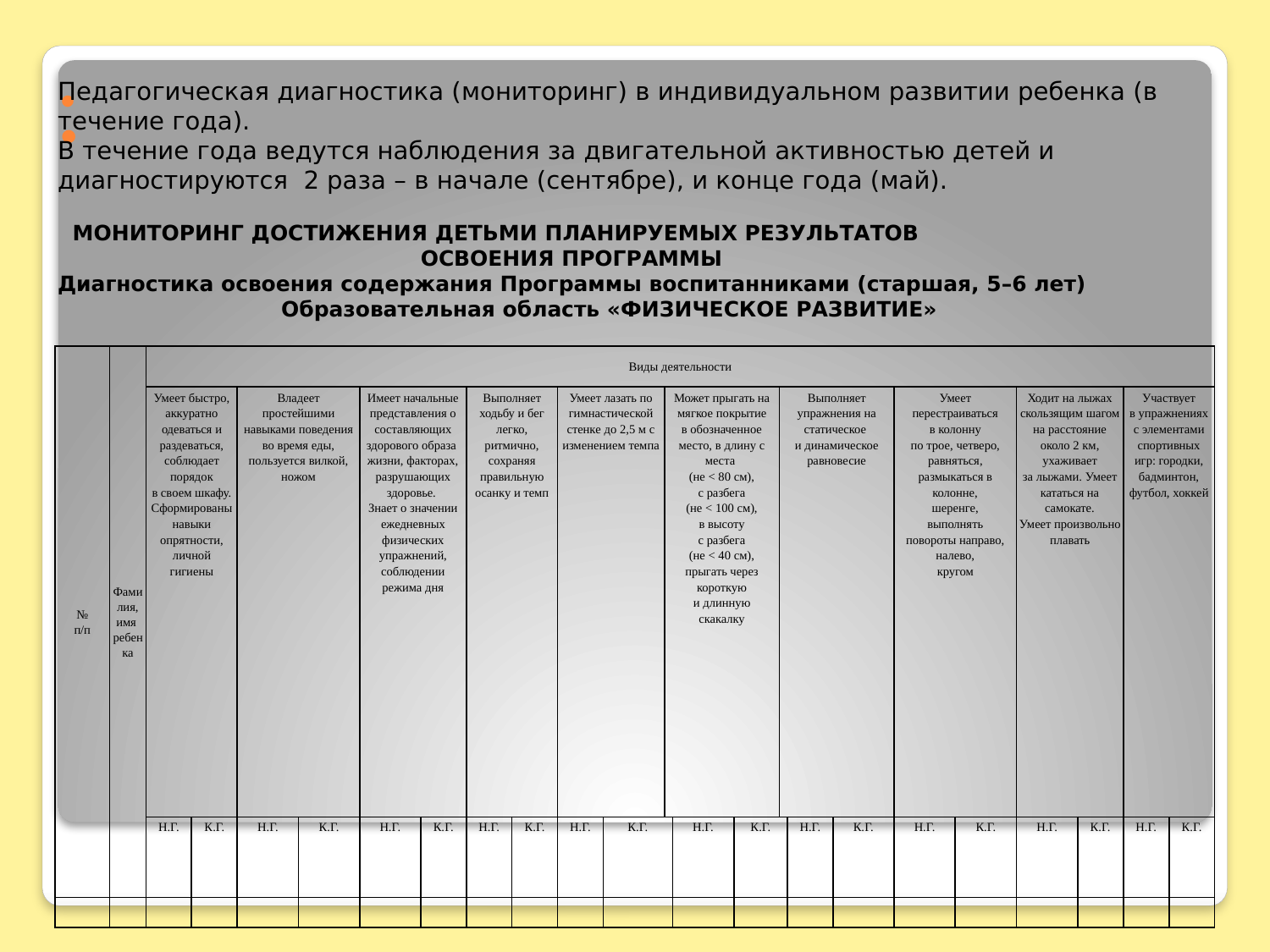

Педагогическая диагностика (мониторинг) в индивидуальном развитии ребенка (в течение года).
В течение года ведутся наблюдения за двигательной активностью детей и диагностируются  2 раза – в начале (сентябре), и конце года (май).

  МОНИТОРИНГ ДОСТИЖЕНИЯ ДЕТЬМИ ПЛАНИРУЕМЫХ РЕЗУЛЬТАТОВ
                                                 ОСВОЕНИЯ ПРОГРАММЫ
Диагностика освоения содержания Программы воспитанниками (старшая, 5–6 лет)
                                 Образовательная область «ФИЗИЧЕСКОЕ РАЗВИТИЕ»

| № п/п | Фамилия, имя ребенка | Виды деятельности |  |  |  |  |  |  |  |  |  |  |  |  |  |  |  |  |  |  |  |  |  |
| --- | --- | --- | --- | --- | --- | --- | --- | --- | --- | --- | --- | --- | --- | --- | --- | --- | --- | --- | --- | --- | --- | --- | --- |
|  |  | Умеет быстро, аккуратно одеваться и раздеваться, соблюдает порядок в своем шкафу. Сформированы навыки опрятности, личной гигиены |  | Владеет простейшими навыками поведения во время еды, пользуется вилкой, ножом |  | Имеет начальные представления о составляющих здорового образа жизни, факторах, разрушающих здоровье. Знает о значении ежедневных физических упражнений, соблюдении режима дня |  | Выполняет ходьбу и бег легко, ритмично, сохраняя правильную осанку и темп |  | Умеет лазать по гимнастической стенке до 2,5 м с изменением темпа |  | Может прыгать на мягкое покрытие в обозначенное место, в длину с места (не < 80 см), с разбега (не < 100 см), в высоту с разбега (не < 40 см), прыгать через короткую и длинную скакалку |  |  | Выполняет упражнения на статическое и динамическое равновесие |  |  | Умеет перестраиваться в колонну по трое, четверо, равняться, размыкаться в колонне, шеренге, выполнять повороты направо, налево, кругом |  | Ходит на лыжах скользящим шагом на расстояние около 2 км, ухаживает за лыжами. Умеет кататься на самокате. Умеет произвольно плавать |  | Участвует в упражнениях с элементами спортивных игр: городки, бадминтон, футбол, хоккей |  |
|  |  | Н.Г. | К.Г. | Н.Г. | К.Г. | Н.Г. | К.Г. | Н.Г. | К.Г. | Н.Г. | К.Г. |  | Н.Г. | К.Г. |  | Н.Г. | К.Г. | Н.Г. | К.Г. | Н.Г. | К.Г. | Н.Г. | К.Г. |
|  |  |  |  |  |  |  |  |  |  |  |  |  |  |  |  |  |  |  |  |  |  |  |  |
#